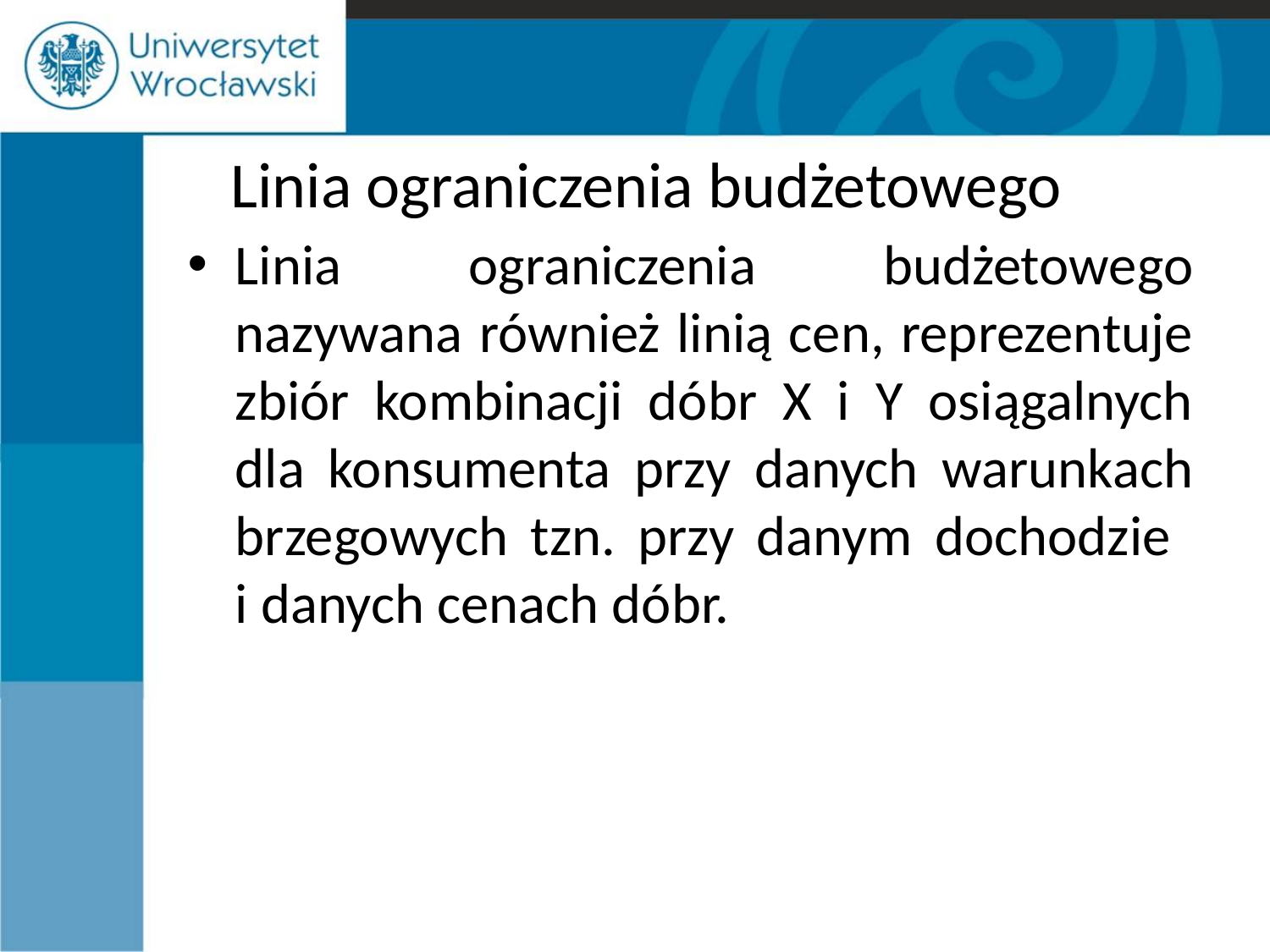

# Linia ograniczenia budżetowego
Linia ograniczenia budżetowego nazywana również linią cen, reprezentuje zbiór kombinacji dóbr X i Y osiągalnych dla konsumenta przy danych warunkach brzegowych tzn. przy danym dochodzie
i danych cenach dóbr.